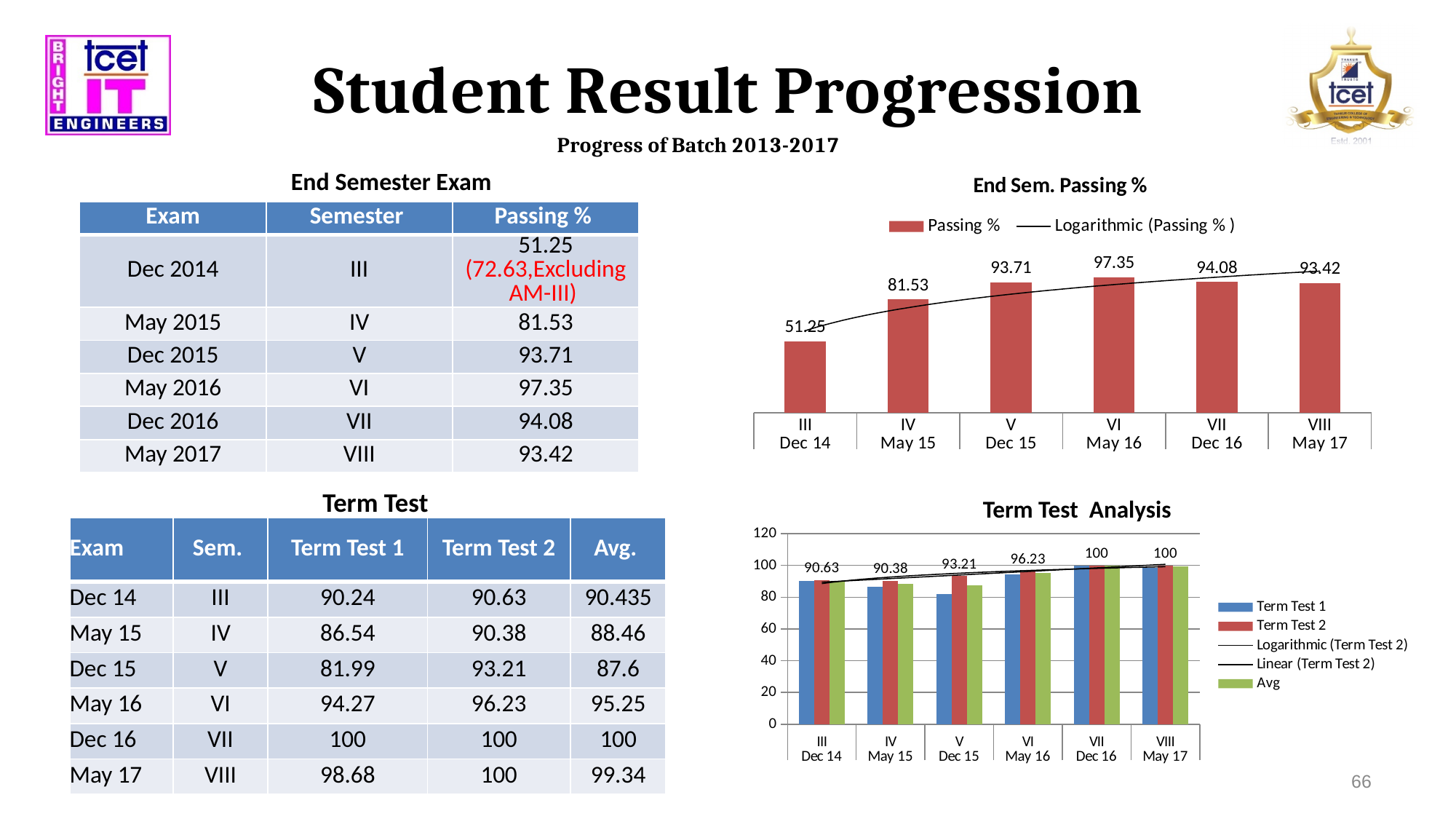

Student Result Progression
# Progress of Batch 2013-2017

### Chart: End Sem. Passing %

| Category | Passing %  |
|---|---|
| III | 51.25 |
| IV | 81.53 |
| V | 93.71000000000002 |
| VI | 97.35 |
| VII | 94.08 |
| VIII | 93.42 |
End Semester Exam
| Exam | Semester | Passing % |
| --- | --- | --- |
| Dec 2014 | III | 51.25 (72.63,Excluding AM-III) |
| May 2015 | IV | 81.53 |
| Dec 2015 | V | 93.71 |
| May 2016 | VI | 97.35 |
| Dec 2016 | VII | 94.08 |
| May 2017 | VIII | 93.42 |
Term Test
Term Test  Analysis
| Exam | Sem. | Term Test 1 | Term Test 2 | Avg. |
| --- | --- | --- | --- | --- |
| Dec 14 | III | 90.24 | 90.63 | 90.435 |
| May 15 | IV | 86.54 | 90.38 | 88.46 |
| Dec 15 | V | 81.99 | 93.21 | 87.6 |
| May 16 | VI | 94.27 | 96.23 | 95.25 |
| Dec 16 | VII | 100 | 100 | 100 |
| May 17 | VIII | 98.68 | 100 | 99.34 |

### Chart

| Category | Term Test 1 | Term Test 2 | Avg  |
|---|---|---|---|
| III | 90.24000000000002 | 90.63 | 90.435 |
| IV | 86.54 | 90.38 | 88.46000000000002 |
| V | 81.99000000000002 | 93.21000000000002 | 87.6 |
| VI | 94.27 | 96.23 | 95.25 |
| VII | 100.0 | 100.0 | 100.0 |
| VIII | 98.67999999999998 | 100.0 | 99.34 |
66